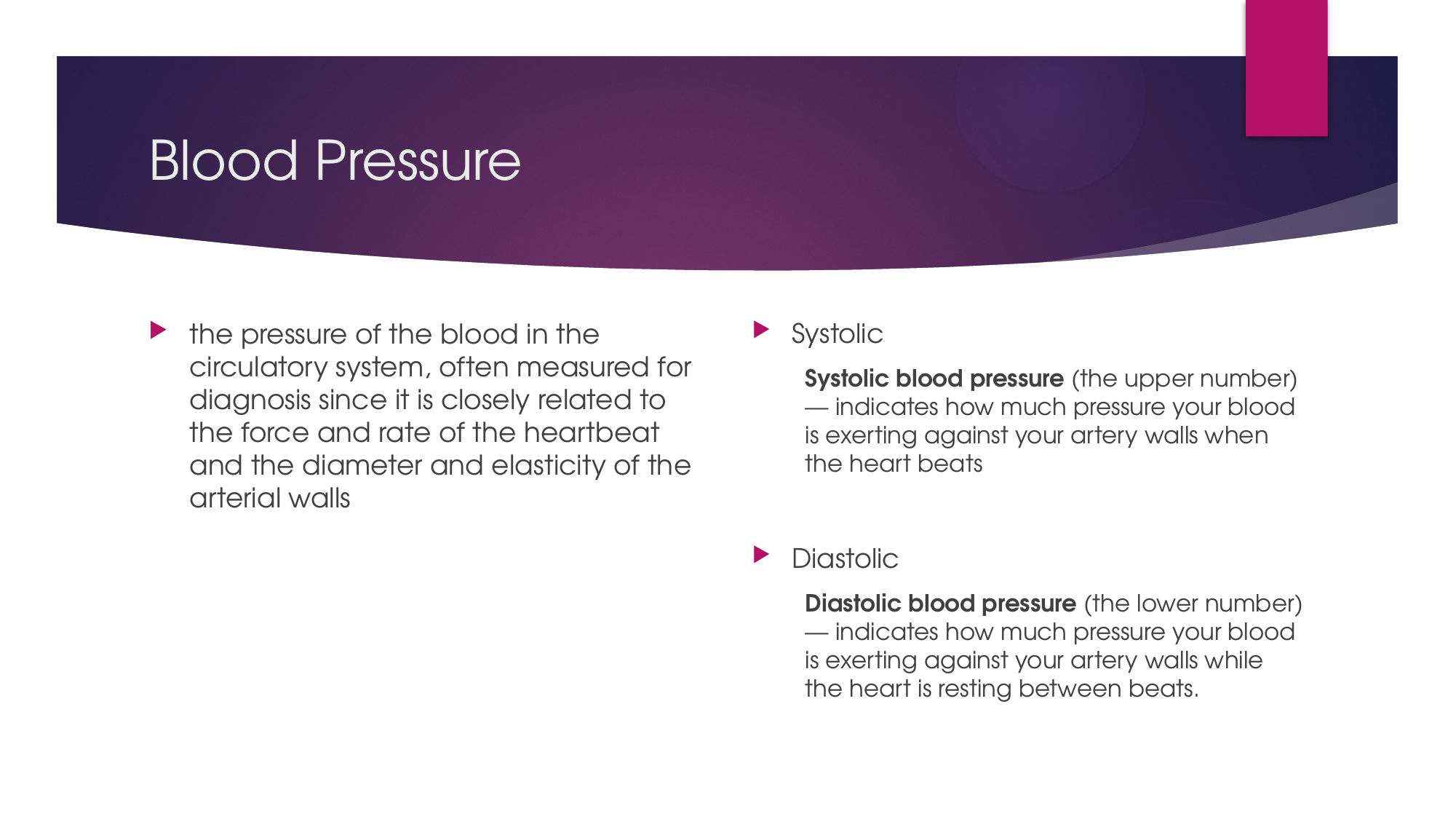

# Blood Pressure
the pressure of the blood in the circulatory system, often measured for diagnosis since it is closely related to the force and rate of the heartbeat and the diameter and elasticity of the arterial walls

Systolic
Systolic blood pressure (the upper number) — indicates how much pressure your blood is exerting against your artery walls when the heart beats

Diastolic
Diastolic blood pressure (the lower number) — indicates how much pressure your blood is exerting against your artery walls while the heart is resting between beats.